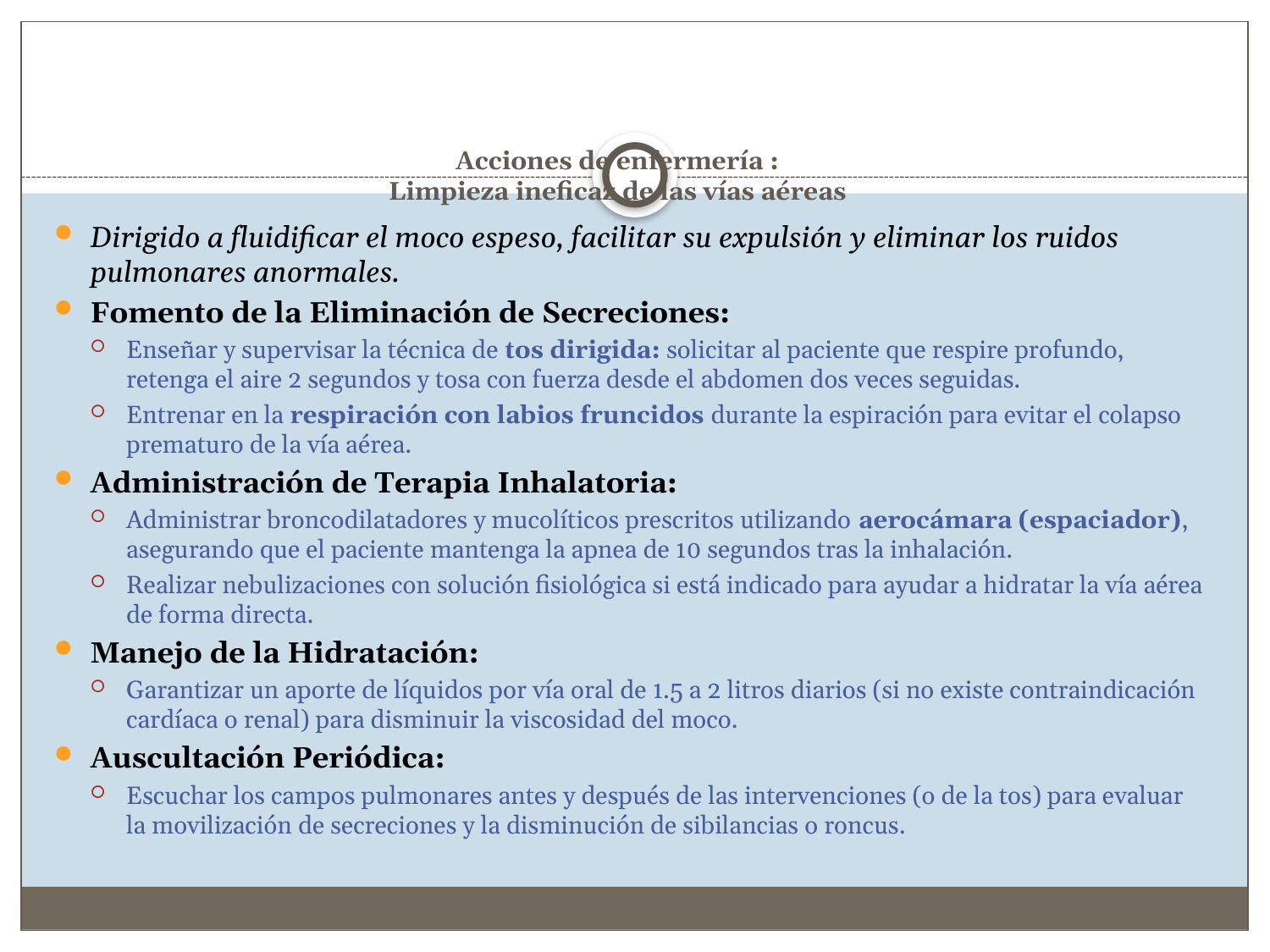

# Acciones de enfermería : Limpieza ineficaz de las vías aéreas
Dirigido a fluidificar el moco espeso, facilitar su expulsión y eliminar los ruidos pulmonares anormales.
Fomento de la Eliminación de Secreciones:
Enseñar y supervisar la técnica de tos dirigida: solicitar al paciente que respire profundo, retenga el aire 2 segundos y tosa con fuerza desde el abdomen dos veces seguidas.
Entrenar en la respiración con labios fruncidos durante la espiración para evitar el colapso prematuro de la vía aérea.
Administración de Terapia Inhalatoria:
Administrar broncodilatadores y mucolíticos prescritos utilizando aerocámara (espaciador), asegurando que el paciente mantenga la apnea de 10 segundos tras la inhalación.
Realizar nebulizaciones con solución fisiológica si está indicado para ayudar a hidratar la vía aérea de forma directa.
Manejo de la Hidratación:
Garantizar un aporte de líquidos por vía oral de 1.5 a 2 litros diarios (si no existe contraindicación cardíaca o renal) para disminuir la viscosidad del moco.
Auscultación Periódica:
Escuchar los campos pulmonares antes y después de las intervenciones (o de la tos) para evaluar la movilización de secreciones y la disminución de sibilancias o roncus.